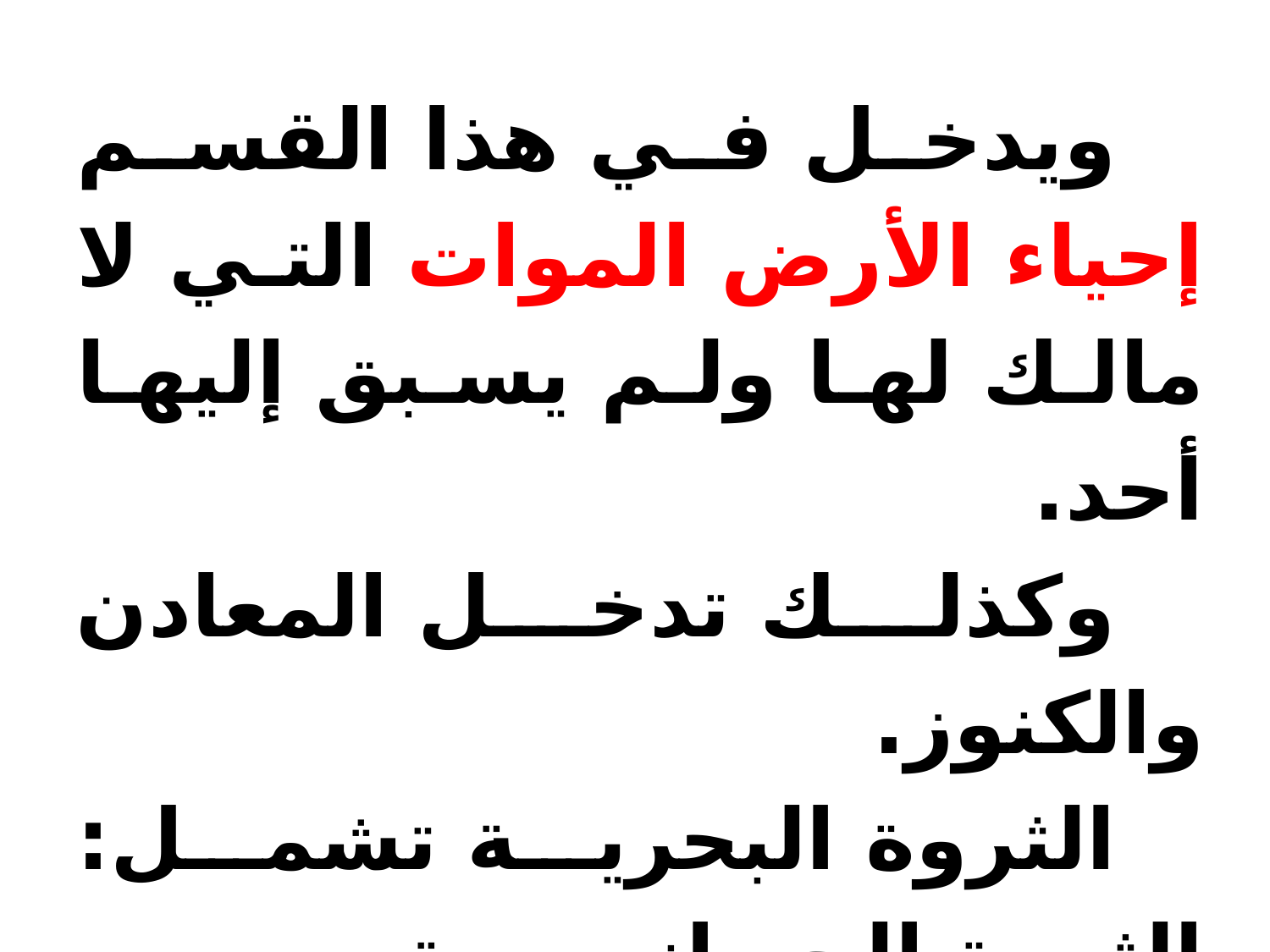

ويدخل في هذا القسم إحياء الأرض الموات التي لا مالك لها ولم يسبق إليها أحد.
   وكذلك تدخل المعادن والكنوز.
   الثروة البحرية تشمل: الثروة الحيوانية من الأسماك وغيرها.
   الجواهر النفيسة كالؤلؤ والمرجان ونحوهما.
   وكذلك ما يستخرج منه من الطيب كالعنبر.